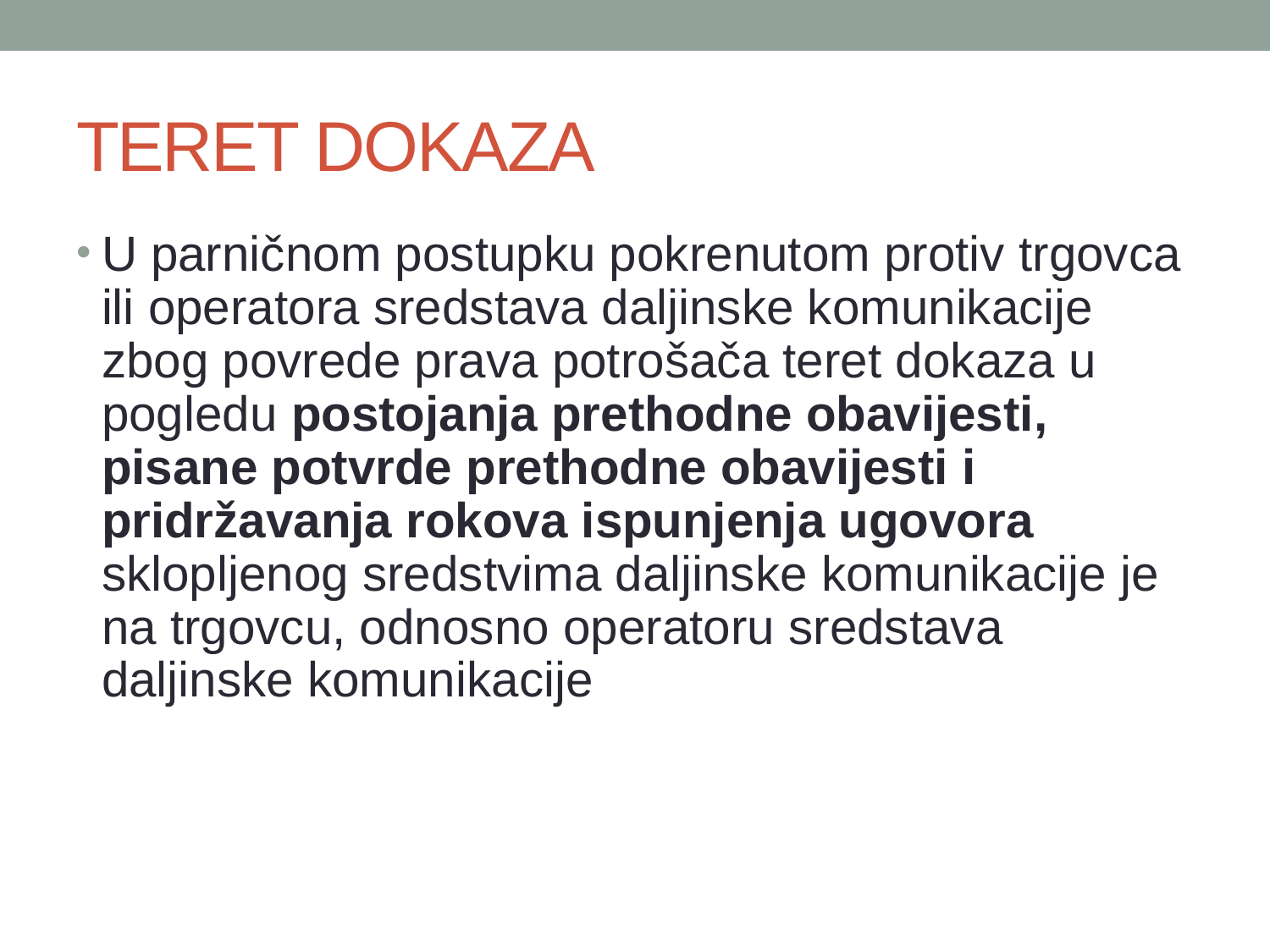

# TERET DOKAZA
U parničnom postupku pokrenutom protiv trgovca ili operatora sredstava daljinske komunikacije zbog povrede prava potrošača teret dokaza u pogledu postojanja prethodne obavijesti, pisane potvrde prethodne obavijesti i pridržavanja rokova ispunjenja ugovora sklopljenog sredstvima daljinske komunikacije je na trgovcu, odnosno operatoru sredstava daljinske komunikacije